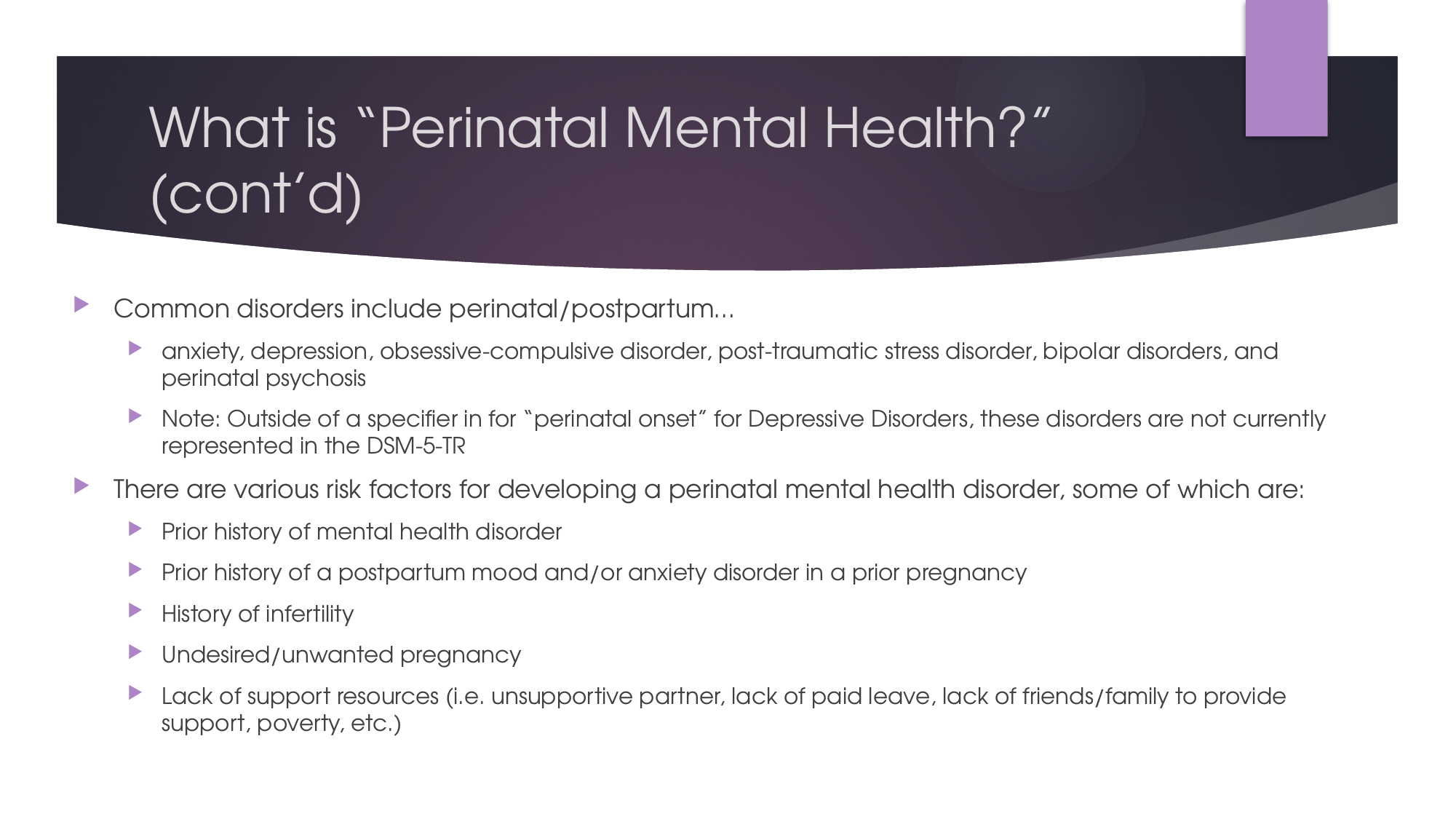

# What is “Perinatal Mental Health?” (cont’d)
Common disorders include perinatal/postpartum…
anxiety, depression, obsessive-compulsive disorder, post-traumatic stress disorder, bipolar disorders, and perinatal psychosis
Note: Outside of a specifier in for “perinatal onset” for Depressive Disorders, these disorders are not currently represented in the DSM-5-TR
There are various risk factors for developing a perinatal mental health disorder, some of which are:
Prior history of mental health disorder
Prior history of a postpartum mood and/or anxiety disorder in a prior pregnancy
History of infertility
Undesired/unwanted pregnancy
Lack of support resources (i.e. unsupportive partner, lack of paid leave, lack of friends/family to provide support, poverty, etc.)